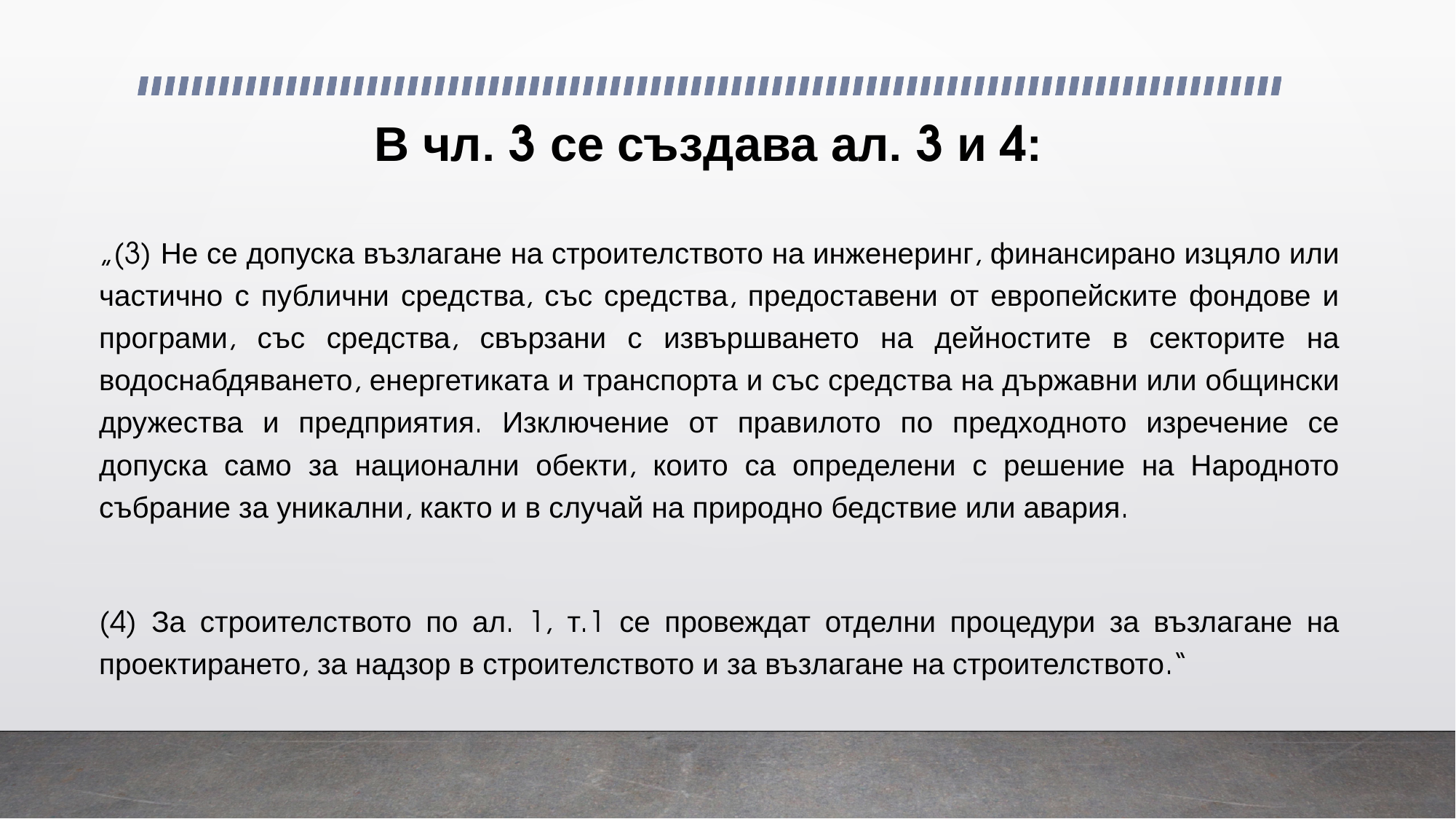

# В чл. 3 се създава ал. 3 и 4:
„(3) Не се допуска възлагане на строителството на инженеринг, финансирано изцяло или частично с публични средства, със средства, предоставени от европейските фондове и програми, със средства, свързани с извършването на дейностите в секторите на водоснабдяването, енергетиката и транспорта и със средства на държавни или общински дружества и предприятия. Изключение от правилото по предходното изречение се допуска само за национални обекти, които са определени с решение на Народното събрание за уникални, както и в случай на природно бедствие или авария.

(4) За строителството по ал. 1, т.1 се провеждат отделни процедури за възлагане на проектирането, за надзор в строителството и за възлагане на строителството.“